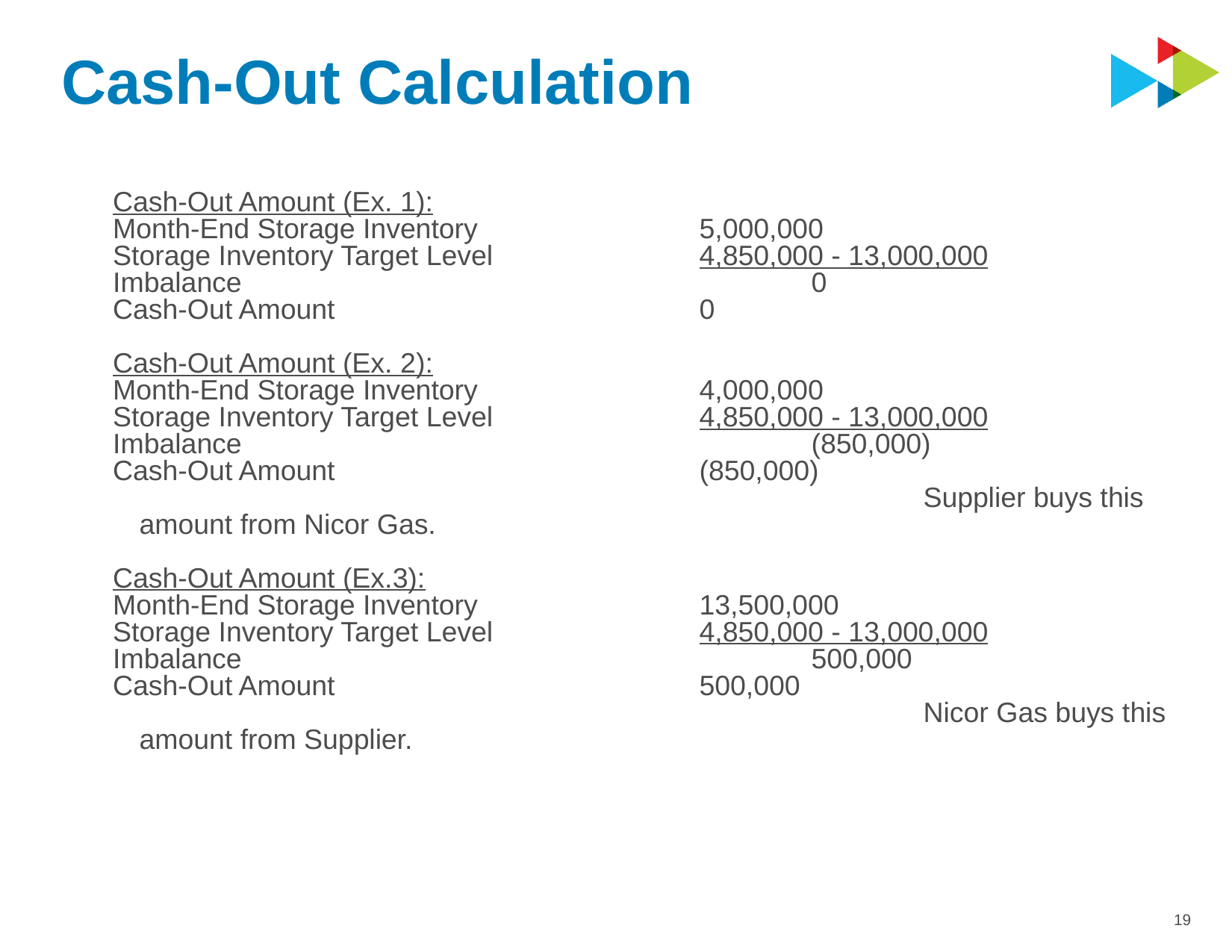

# Cash-Out Calculation
Cash-Out Amount (Ex. 1):
Month-End Storage Inventory		5,000,000
Storage Inventory Target Level 		4,850,000 - 13,000,000
Imbalance						0
Cash-Out Amount				0

Cash-Out Amount (Ex. 2):
Month-End Storage Inventory		4,000,000
Storage Inventory Target Level 		4,850,000 - 13,000,000
Imbalance						(850,000)
Cash-Out Amount				(850,000)
								Supplier buys this amount from Nicor Gas.

Cash-Out Amount (Ex.3):
Month-End Storage Inventory		13,500,000
Storage Inventory Target Level 		4,850,000 - 13,000,000
Imbalance						500,000
Cash-Out Amount				500,000
								Nicor Gas buys this amount from Supplier.